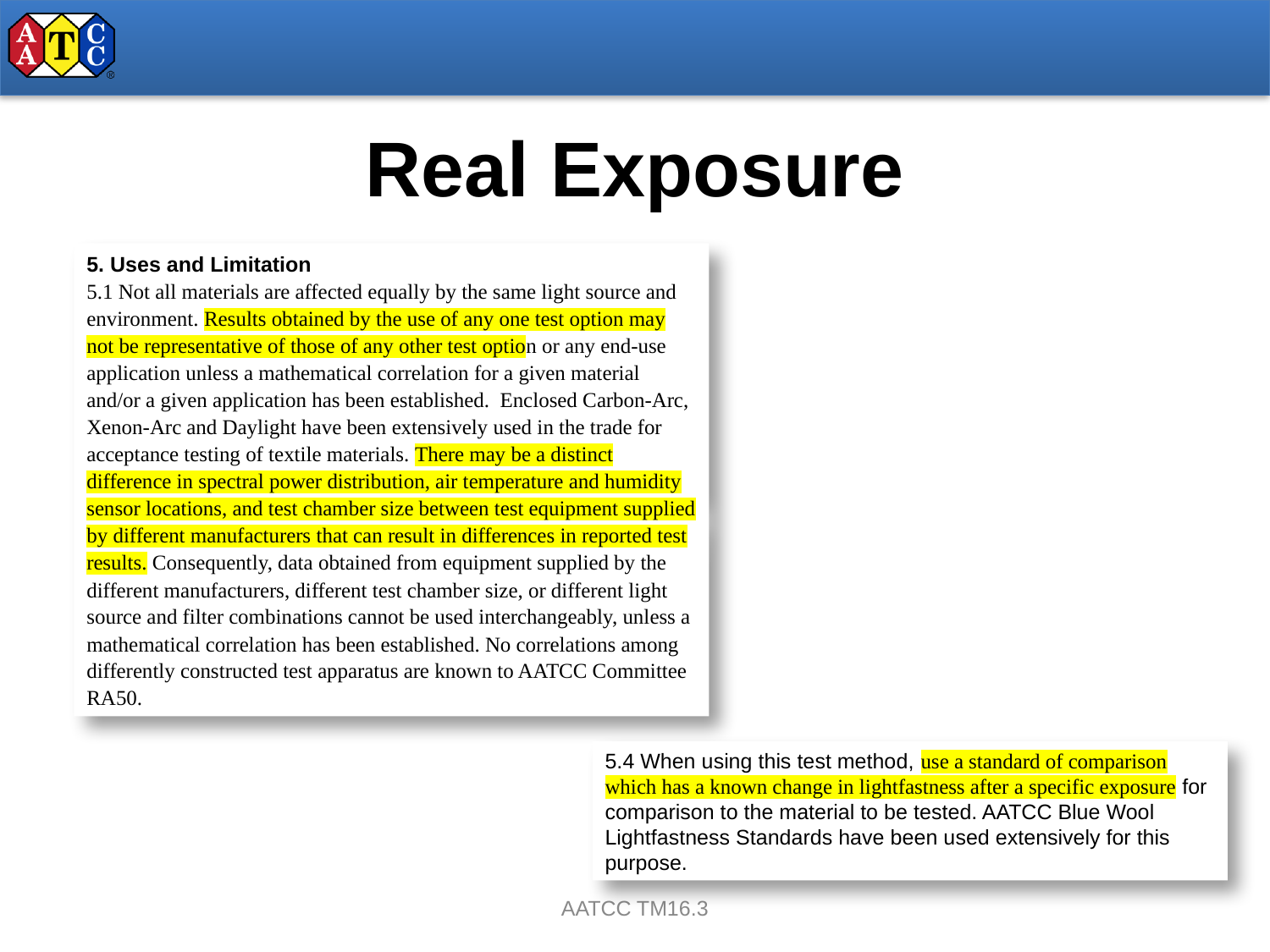

# Real Exposure
5. Uses and Limitation
5.1 Not all materials are affected equally by the same light source and environment. Results obtained by the use of any one test option may not be representative of those of any other test option or any end-use application unless a mathematical correlation for a given material and/or a given application has been established.  Enclosed Carbon-Arc, Xenon-Arc and Daylight have been extensively used in the trade for acceptance testing of textile materials. There may be a distinct difference in spectral power distribution, air temperature and humidity sensor locations, and test chamber size between test equipment supplied by different manufacturers that can result in differences in reported test results. Consequently, data obtained from equipment supplied by the different manufacturers, different test chamber size, or different light source and filter combinations cannot be used interchangeably, unless a mathematical correlation has been established. No correlations among differently constructed test apparatus are known to AATCC Committee RA50.
5.4 When using this test method, use a standard of comparison which has a known change in lightfastness after a specific exposure for comparison to the material to be tested. AATCC Blue Wool Lightfastness Standards have been used extensively for this purpose.
AATCC TM16.3